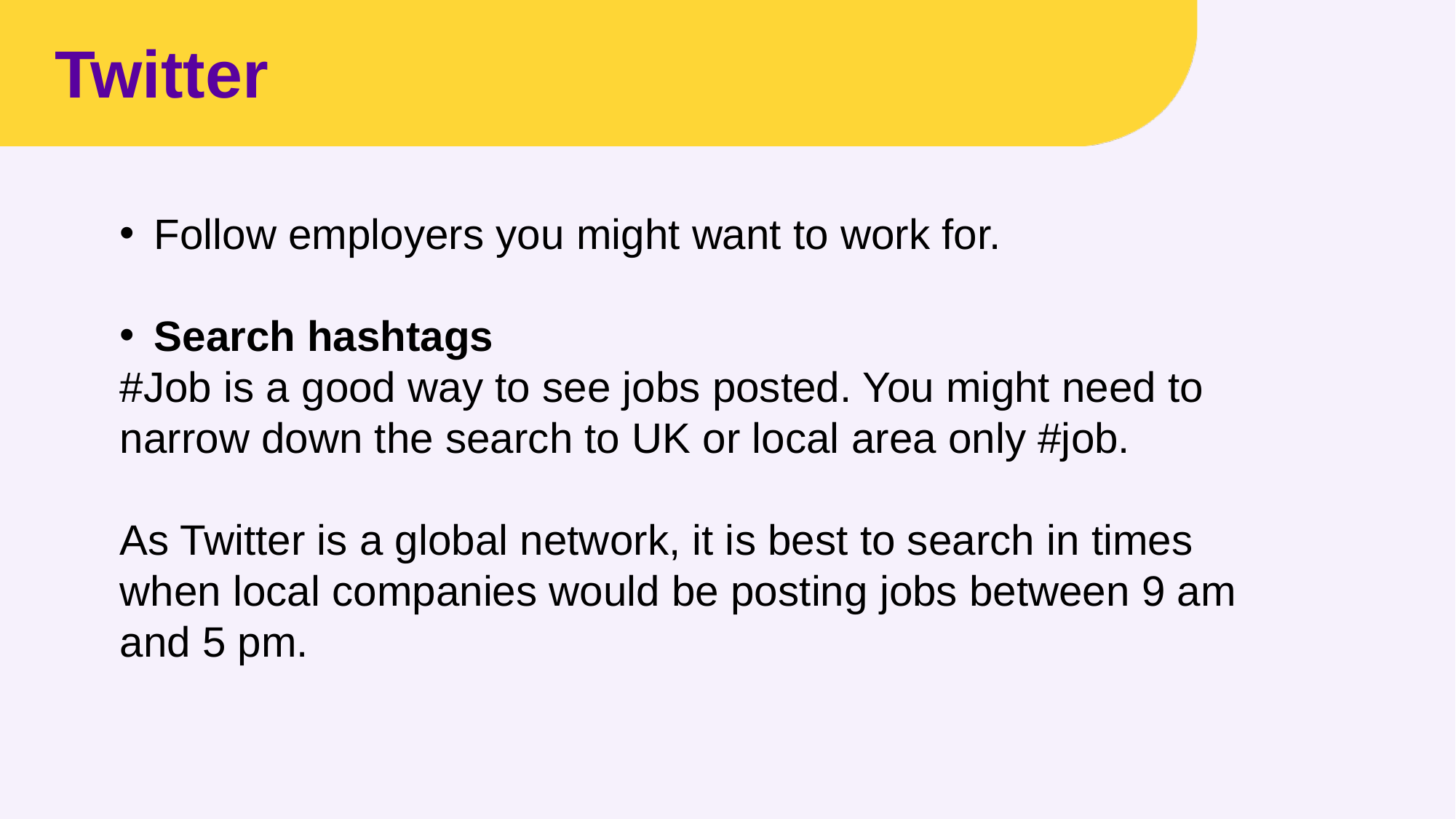

# Twitter
Follow employers you might want to work for.

Search hashtags
#Job is a good way to see jobs posted. You might need to narrow down the search to UK or local area only #job.

As Twitter is a global network, it is best to search in times when local companies would be posting jobs between 9 am and 5 pm.